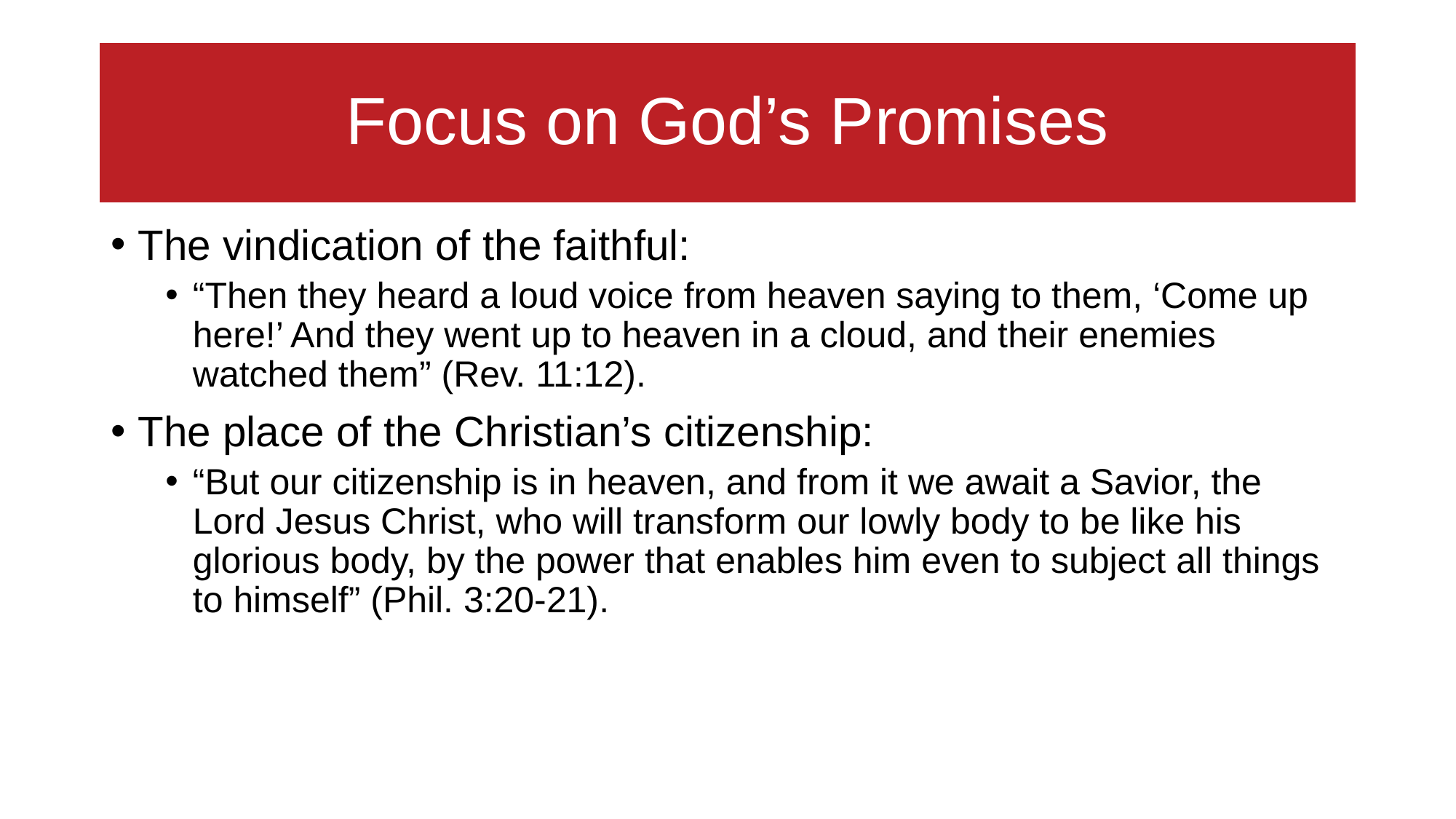

# Focus on God’s Promises
The vindication of the faithful:
“Then they heard a loud voice from heaven saying to them, ‘Come up here!’ And they went up to heaven in a cloud, and their enemies watched them” (Rev. 11:12).
The place of the Christian’s citizenship:
“But our citizenship is in heaven, and from it we await a Savior, the Lord Jesus Christ, who will transform our lowly body to be like his glorious body, by the power that enables him even to subject all things to himself” (Phil. 3:20-21).